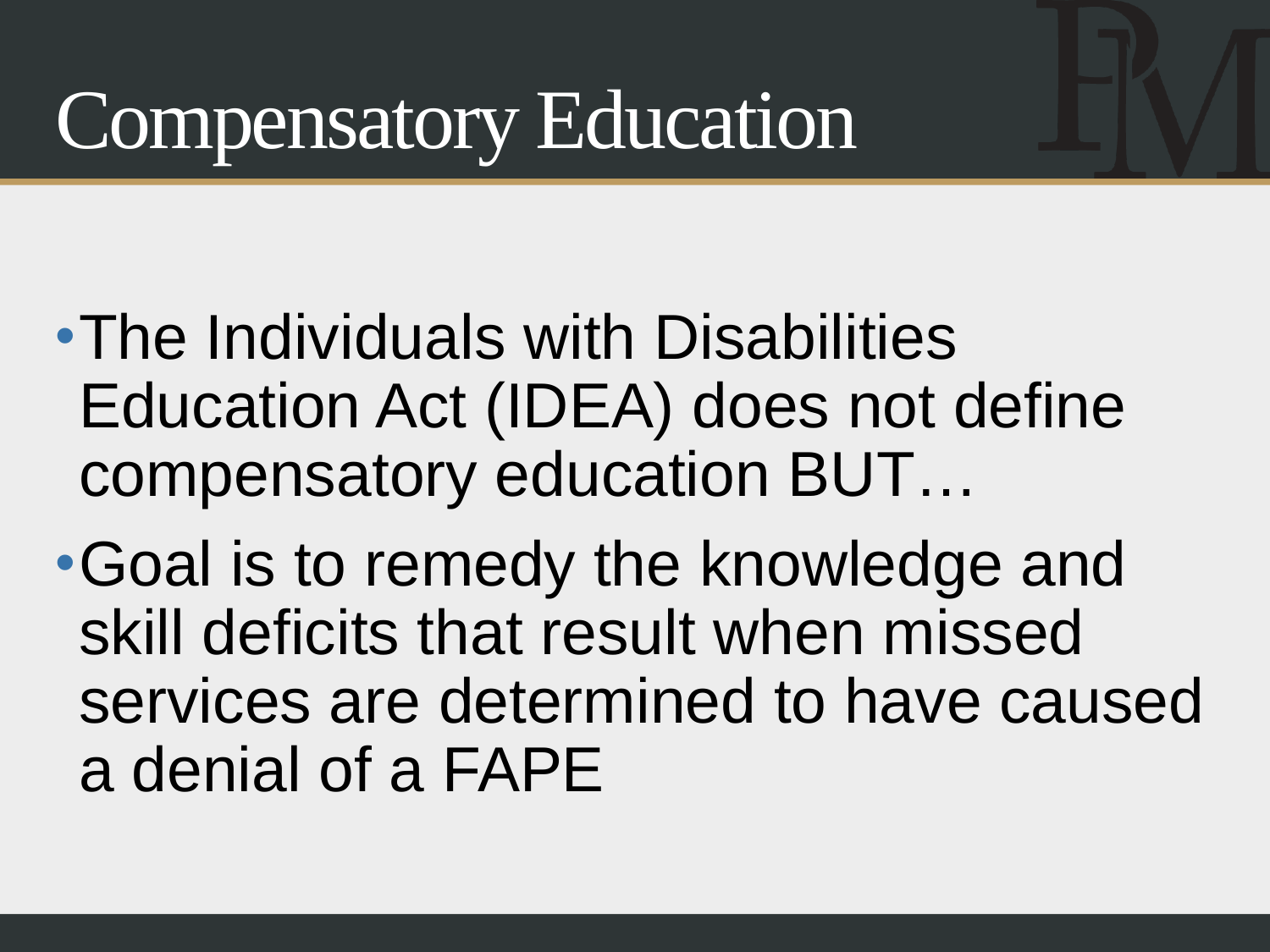

# Compensatory Education

The Individuals with Disabilities Education Act (IDEA) does not define compensatory education BUT…
Goal is to remedy the knowledge and skill deficits that result when missed services are determined to have caused a denial of a FAPE